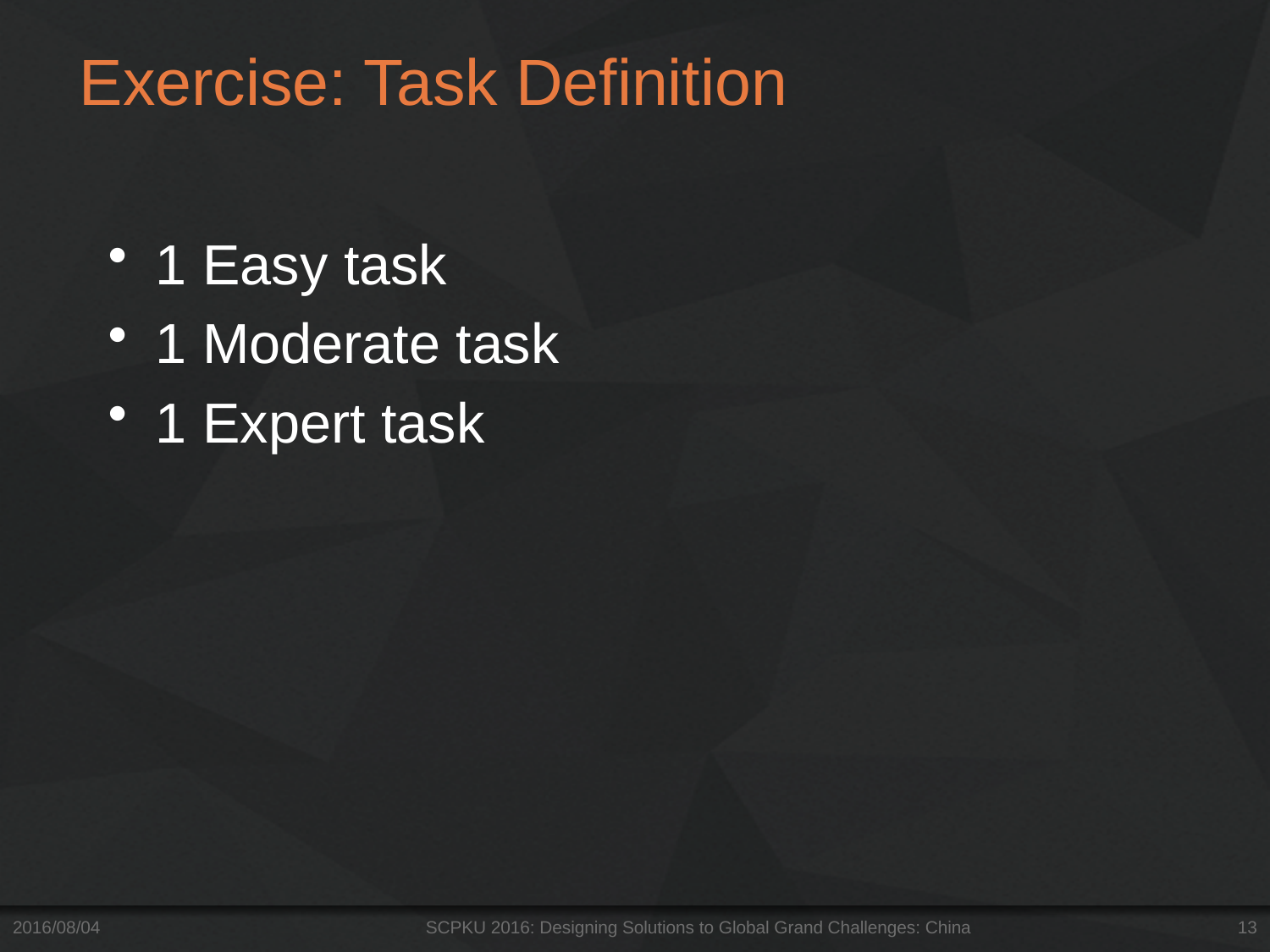

# Exercise: Task Definition
1 Easy task
1 Moderate task
1 Expert task
2016/08/04
SCPKU 2016: Designing Solutions to Global Grand Challenges: China
13